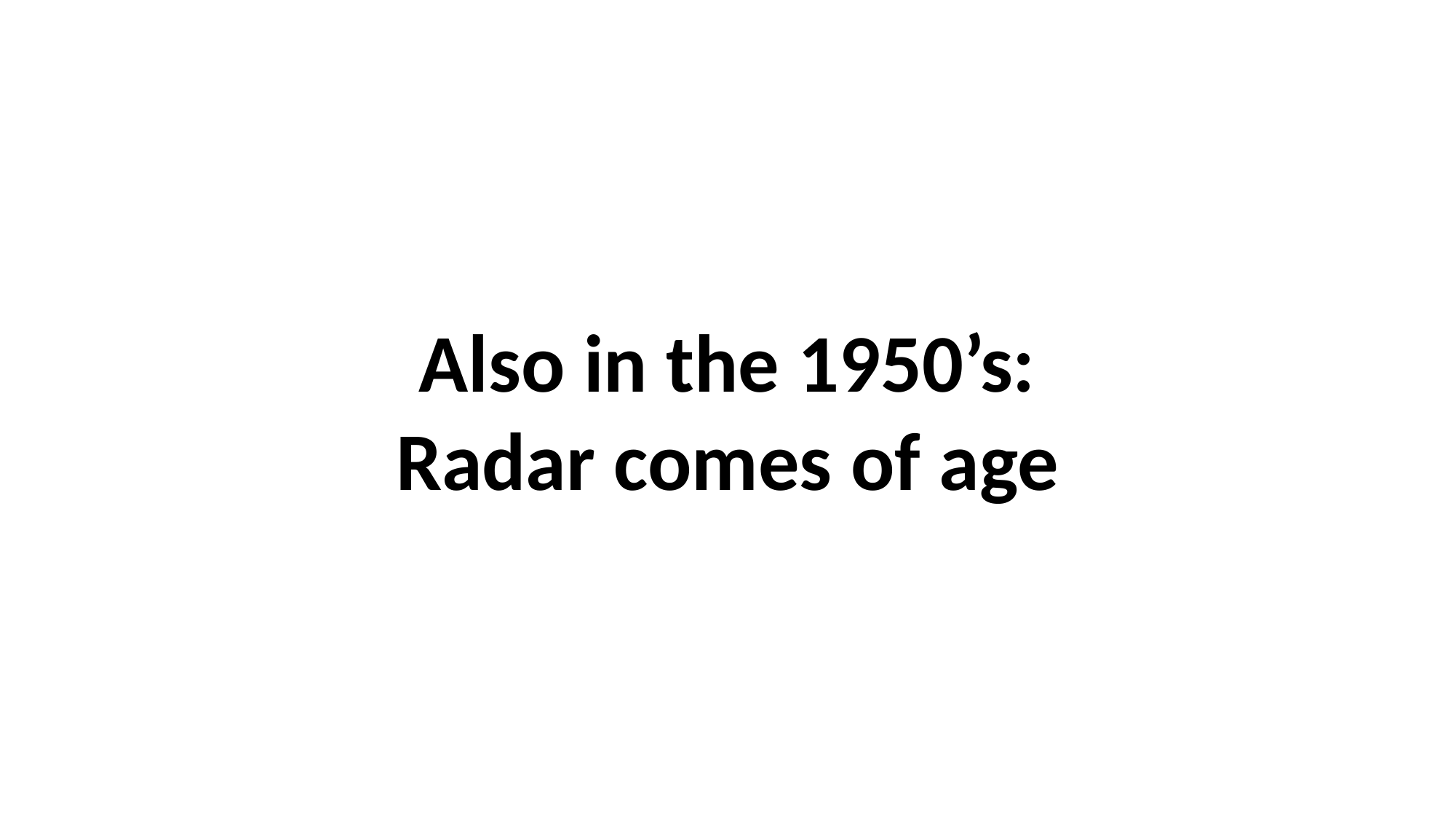

Also in the 1950’s:
Radar comes of age